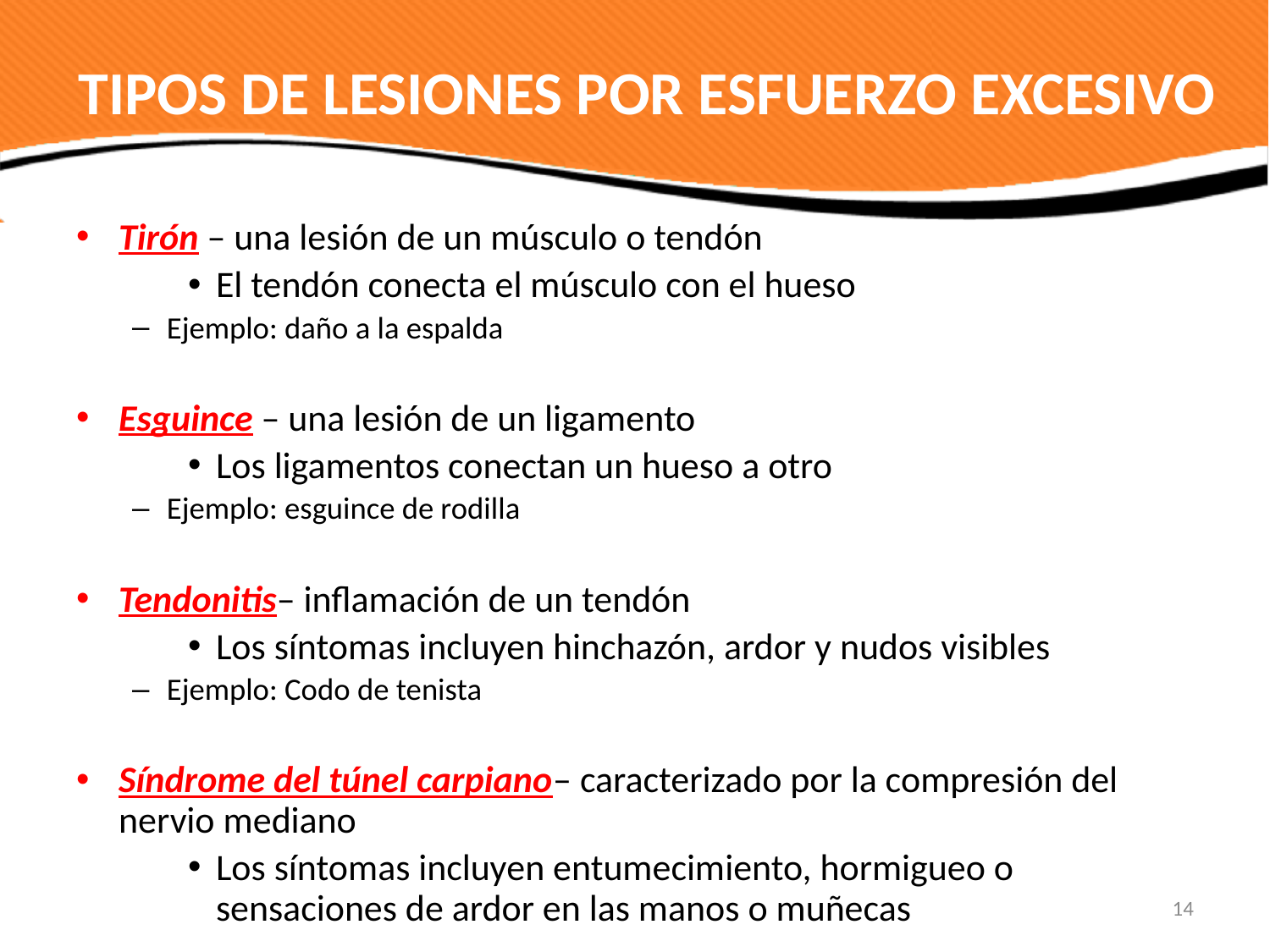

# TIPOS DE LESIONES POR ESFUERZO EXCESIVO
Tirón – una lesión de un músculo o tendón
El tendón conecta el músculo con el hueso
Ejemplo: daño a la espalda

Esguince – una lesión de un ligamento
Los ligamentos conectan un hueso a otro
Ejemplo: esguince de rodilla

Tendonitis– inflamación de un tendón
Los síntomas incluyen hinchazón, ardor y nudos visibles
Ejemplo: Codo de tenista

Síndrome del túnel carpiano– caracterizado por la compresión del nervio mediano
Los síntomas incluyen entumecimiento, hormigueo o sensaciones de ardor en las manos o muñecas

14